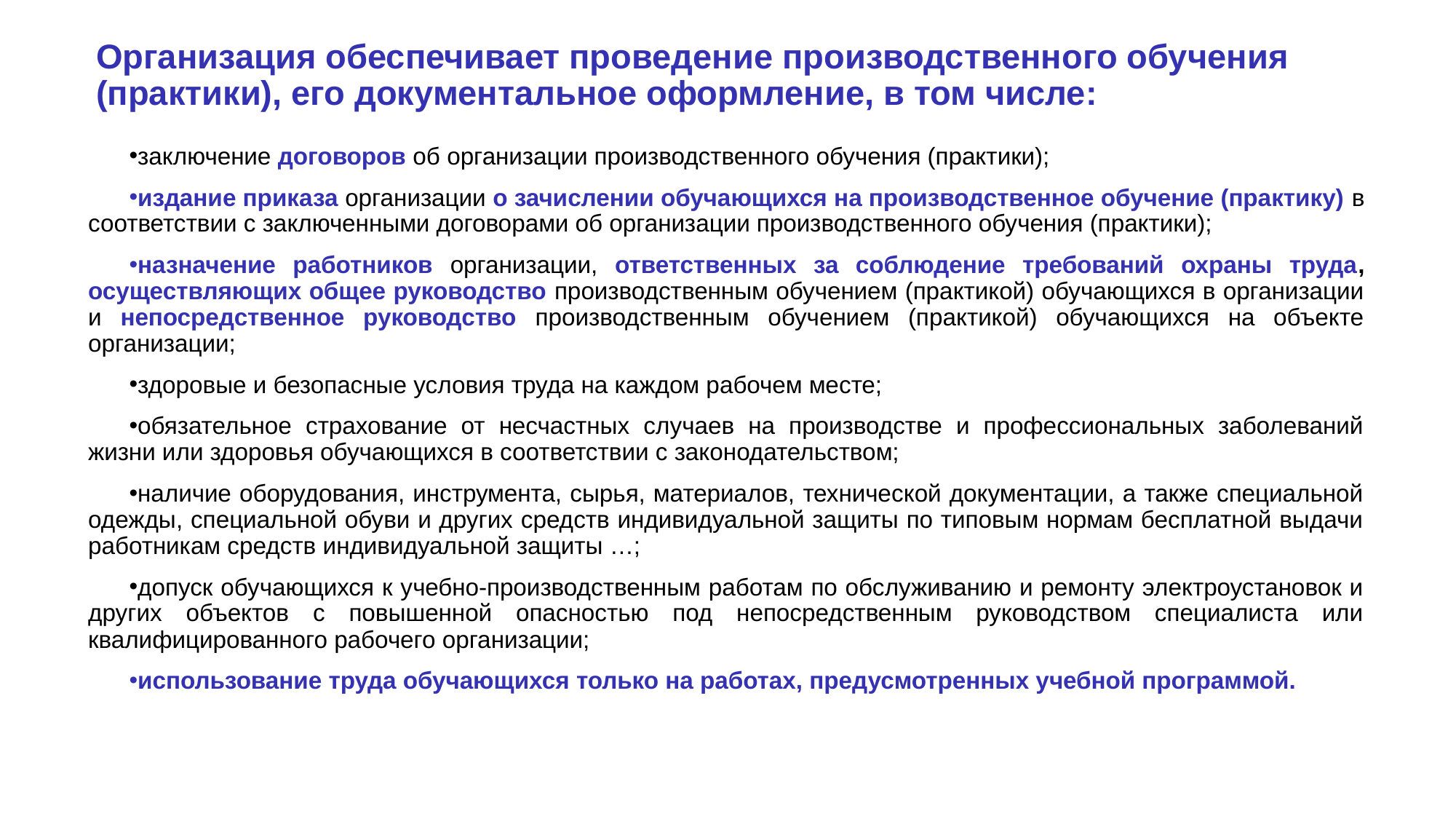

# Организация обеспечивает проведение производственного обучения (практики), его документальное оформление, в том числе:
заключение договоров об организации производственного обучения (практики);
издание приказа организации о зачислении обучающихся на производственное обучение (практику) в соответствии с заключенными договорами об организации производственного обучения (практики);
назначение работников организации, ответственных за соблюдение требований охраны труда, осуществляющих общее руководство производственным обучением (практикой) обучающихся в организации и непосредственное руководство производственным обучением (практикой) обучающихся на объекте организации;
здоровые и безопасные условия труда на каждом рабочем месте;
обязательное страхование от несчастных случаев на производстве и профессиональных заболеваний жизни или здоровья обучающихся в соответствии с законодательством;
наличие оборудования, инструмента, сырья, материалов, технической документации, а также специальной одежды, специальной обуви и других средств индивидуальной защиты по типовым нормам бесплатной выдачи работникам средств индивидуальной защиты …;
допуск обучающихся к учебно-производственным работам по обслуживанию и ремонту электроустановок и других объектов с повышенной опасностью под непосредственным руководством специалиста или квалифицированного рабочего организации;
использование труда обучающихся только на работах, предусмотренных учебной программой.